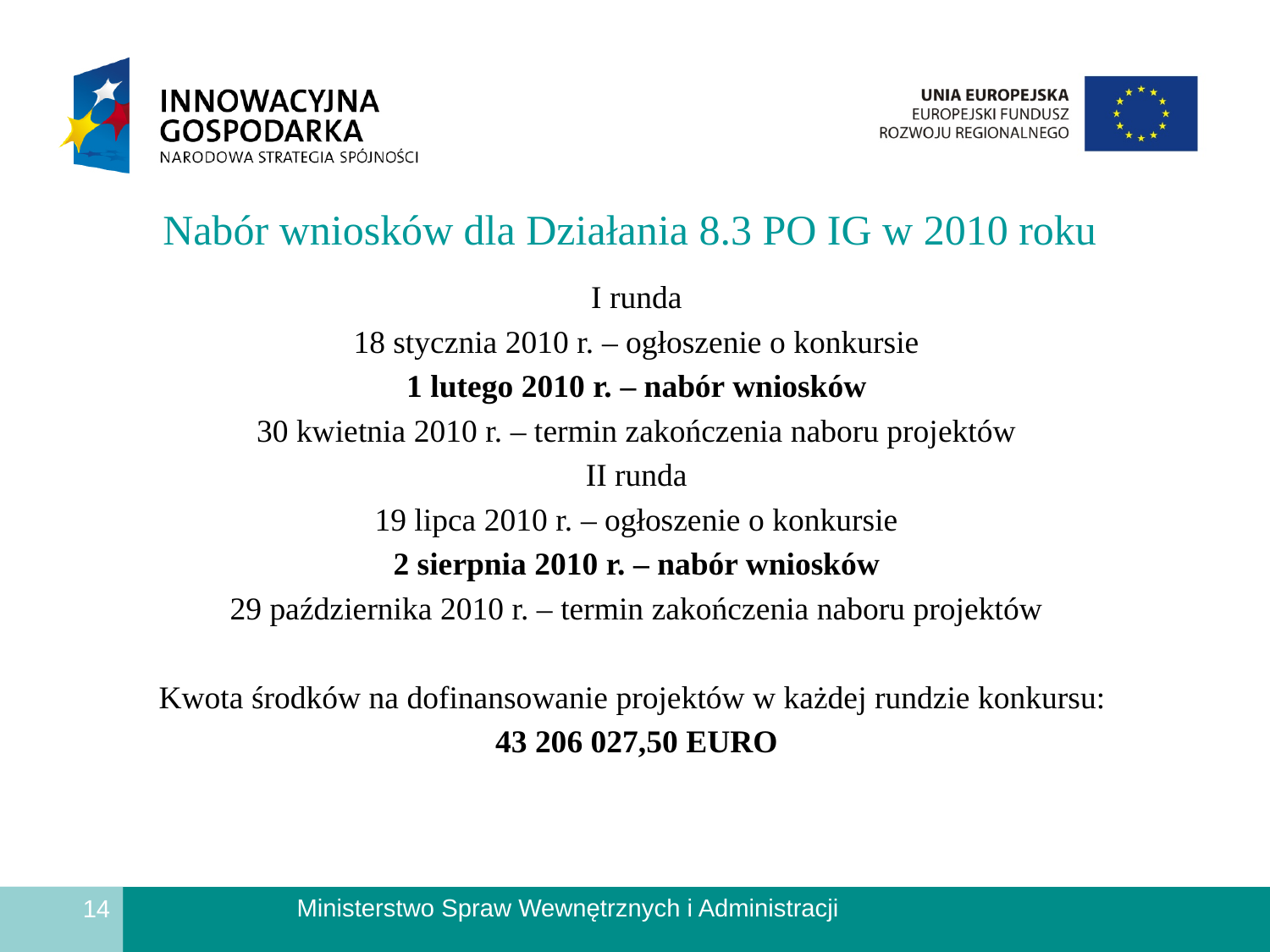

#
Nabór wniosków dla Działania 8.3 PO IG w 2010 roku

I runda
18 stycznia 2010 r. – ogłoszenie o konkursie
1 lutego 2010 r. – nabór wniosków
30 kwietnia 2010 r. – termin zakończenia naboru projektów
II runda
19 lipca 2010 r. – ogłoszenie o konkursie
2 sierpnia 2010 r. – nabór wniosków
29 października 2010 r. – termin zakończenia naboru projektów

Kwota środków na dofinansowanie projektów w każdej rundzie konkursu:
43 206 027,50 EURO

14
14